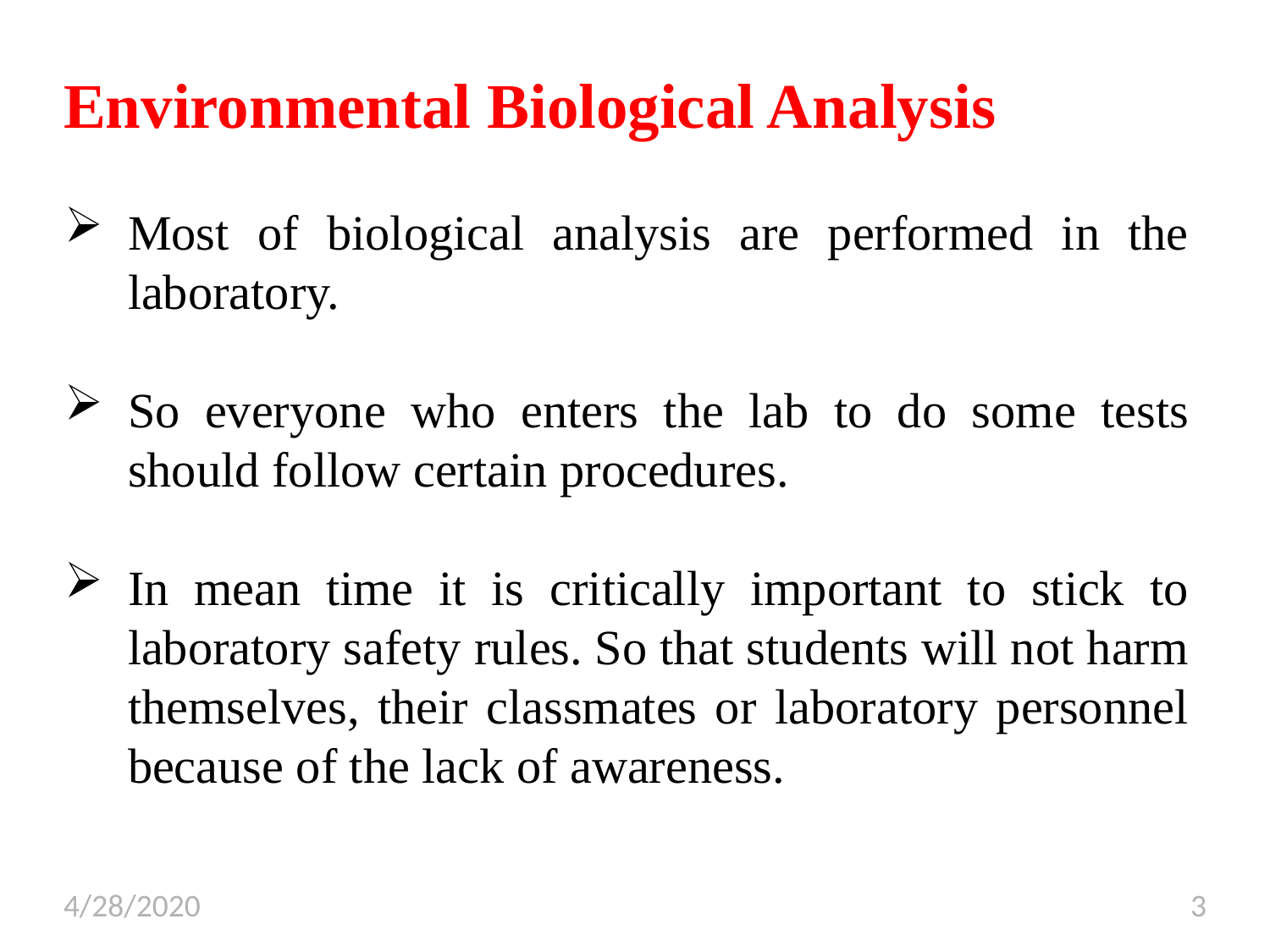

# Environmental Biological Analysis
Most of biological analysis are performed in the laboratory.

So everyone who enters the lab to do some tests should follow certain procedures.

In mean time it is critically important to stick to laboratory safety rules. So that students will not harm themselves, their classmates or laboratory personnel because of the lack of awareness.
4/28/2020
3